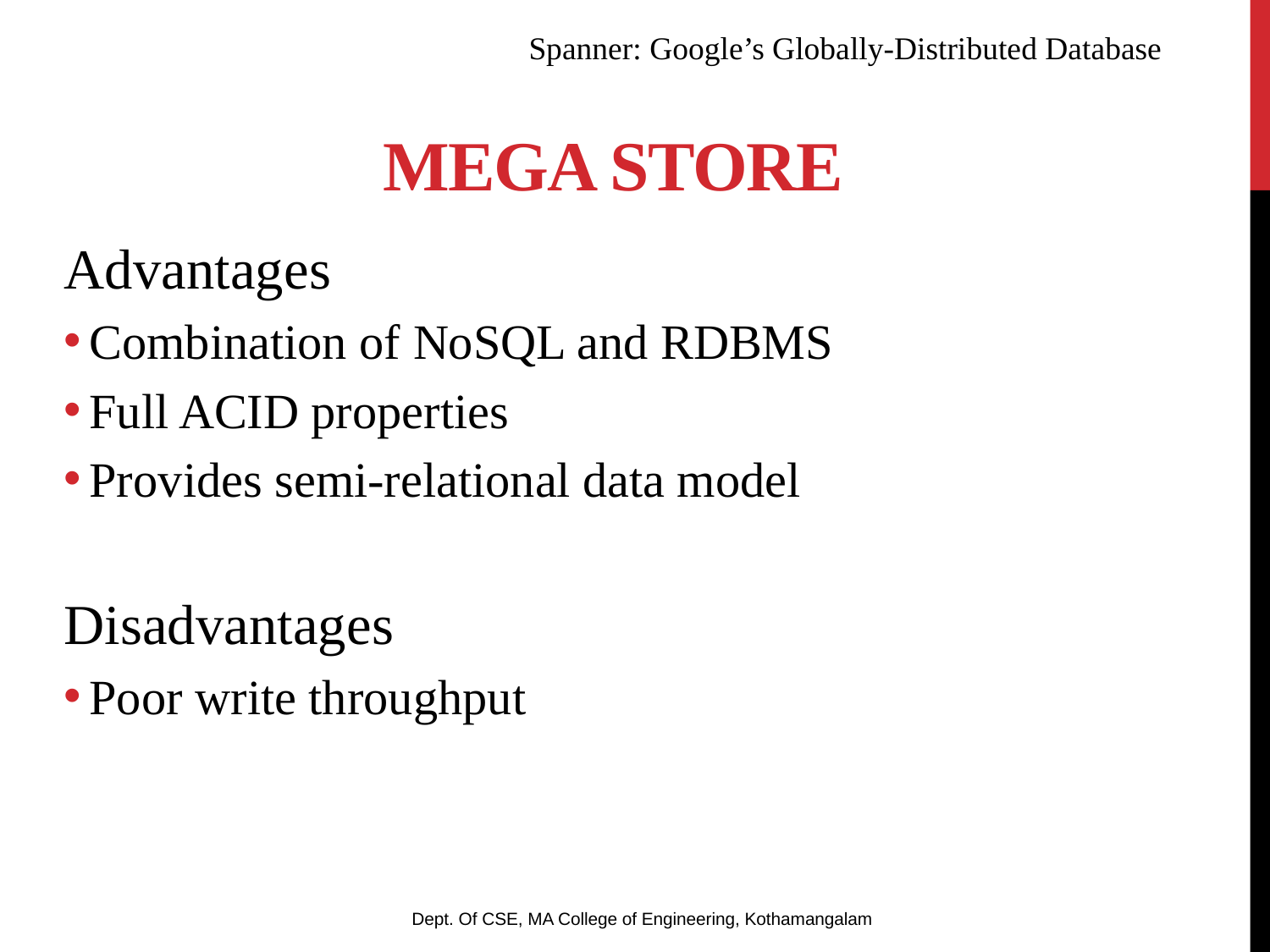

MEGA STORE
Spanner: Google’s Globally-Distributed Database
Advantages
Combination of NoSQL and RDBMS
Full ACID properties
Provides semi-relational data model

Disadvantages
Poor write throughput

Dept. Of CSE, MA College of Engineering, Kothamangalam